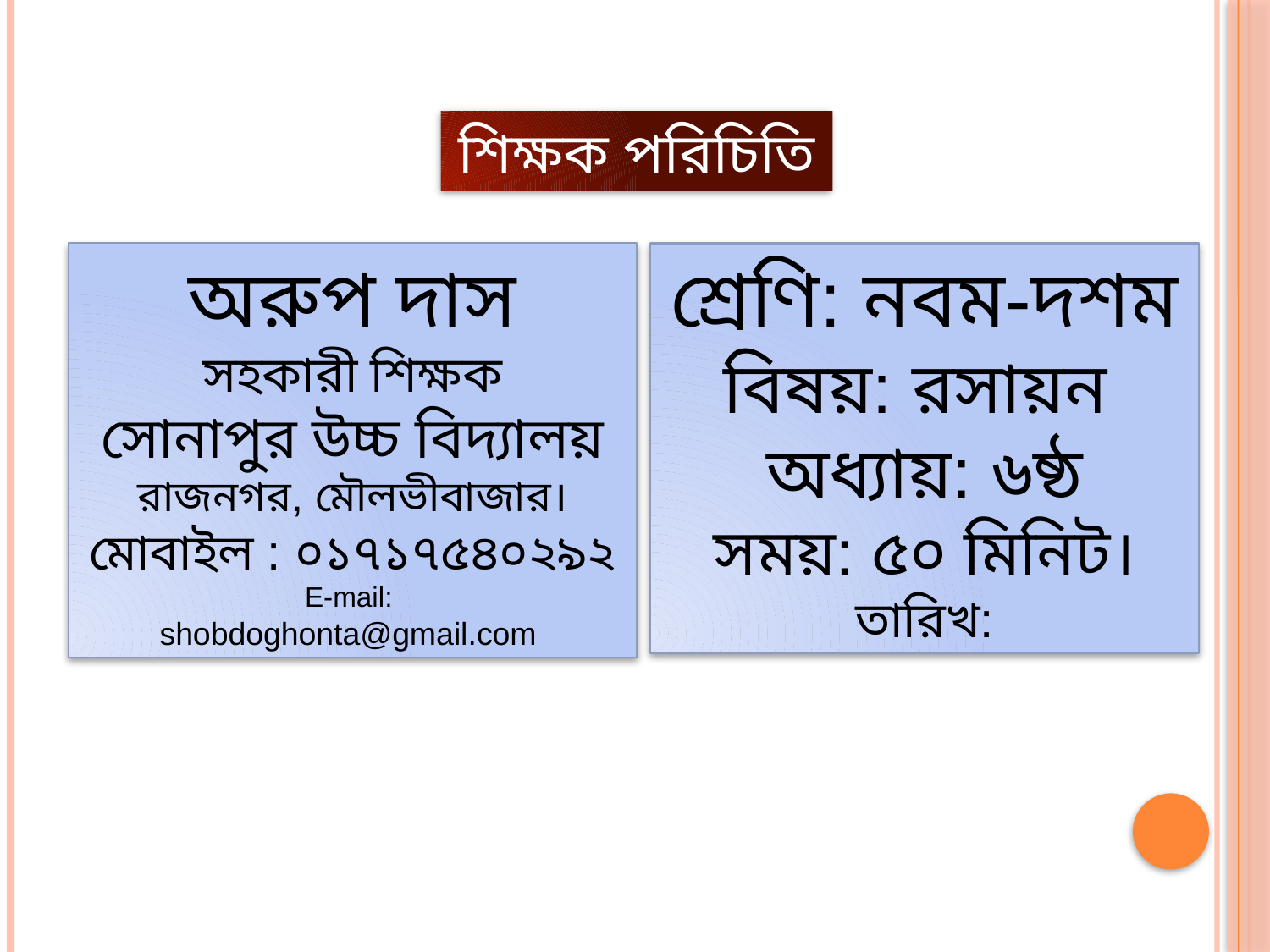

শিক্ষক পরিচিতি
অরুপ দাস
সহকারী শিক্ষক
সোনাপুর উচ্চ বিদ্যালয়
রাজনগর, মৌলভীবাজার।
মোবাইল : ০১৭১৭৫৪০২৯২
E-mail:
shobdoghonta@gmail.com
শ্রেণি: নবম-দশম
বিষয়: রসায়ন
অধ্যায়: ৬ষ্ঠ
সময়: ৫০ মিনিট।
তারিখ: